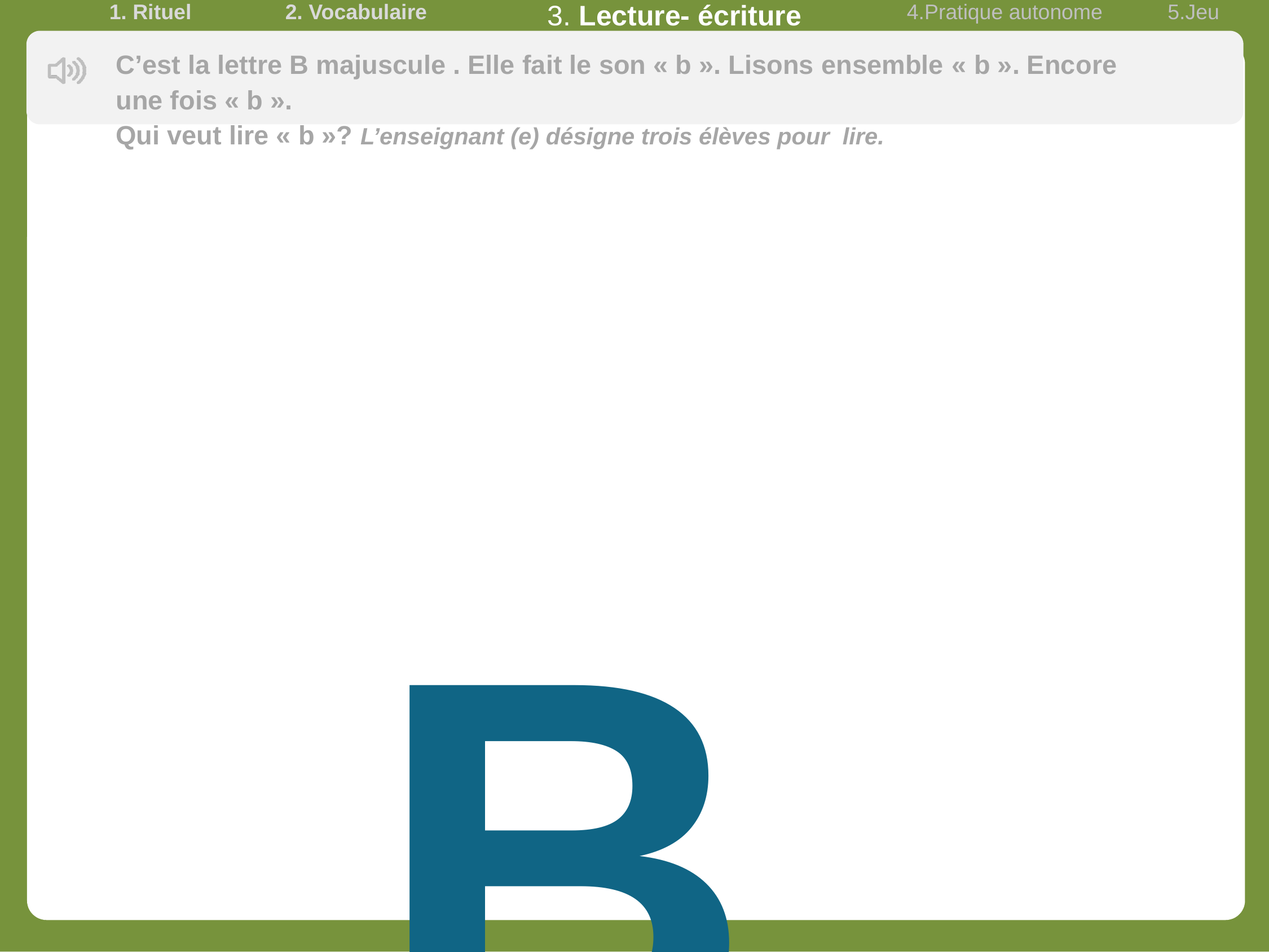

| 1. Rituel | 2. Vocabulaire | 3. Lecture- écriture | 4.Pratique autonome | 5.Jeu |
| --- | --- | --- | --- | --- |

C’est la lettre B majuscule . Elle fait le son « b ». Lisons ensemble « b ». Encore une fois « b ».
Qui veut lire « b »? L’enseignant (e) désigne trois élèves pour  lire.

 B